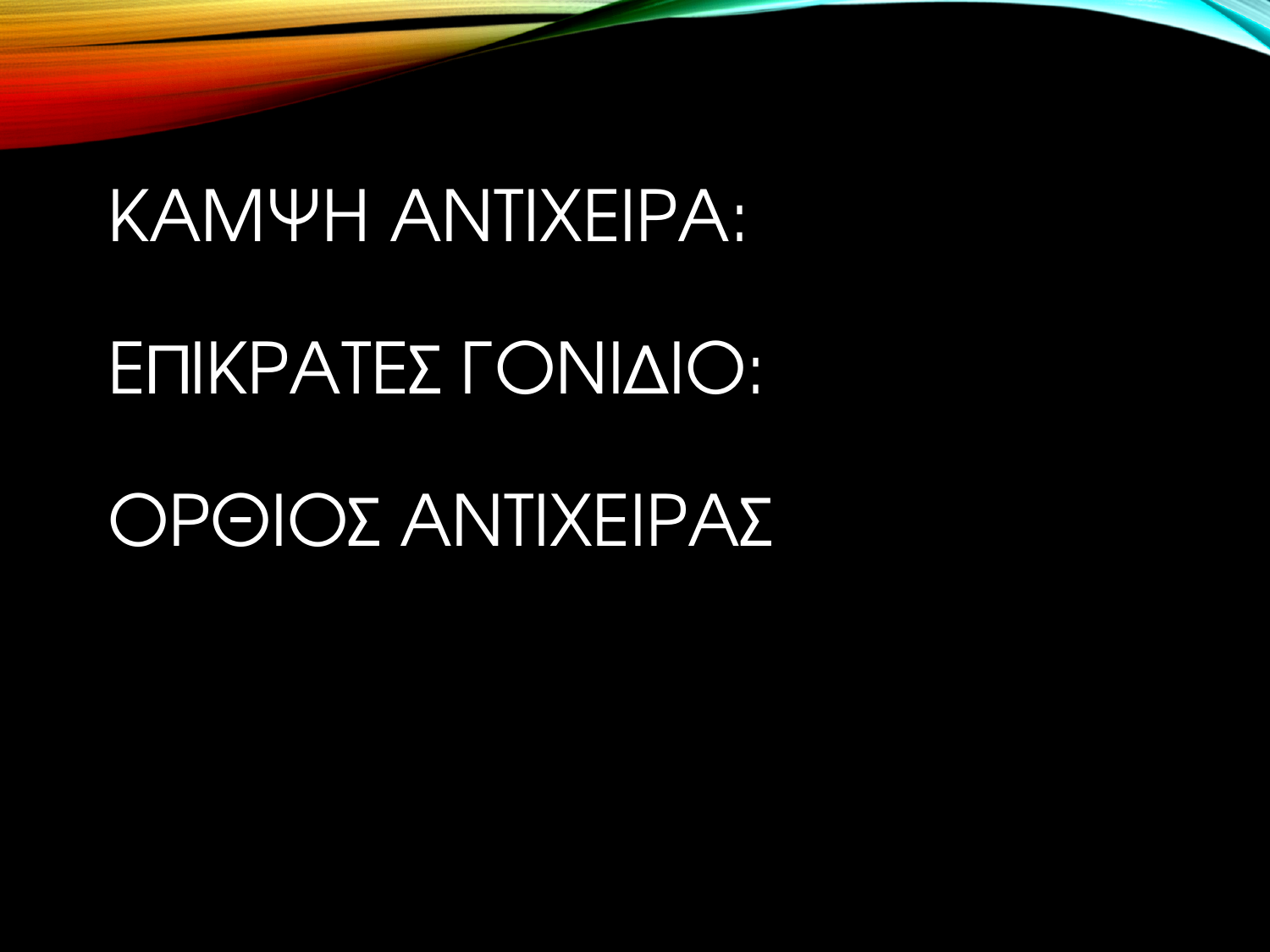

# ΚΑΜΨΗ ΑΝΤΙΧΕΙΡΑ: ΕΠΙΚΡΑΤΕΣ ΓΟΝΙΔΙΟ: ορθιοσ αντιχειρασ